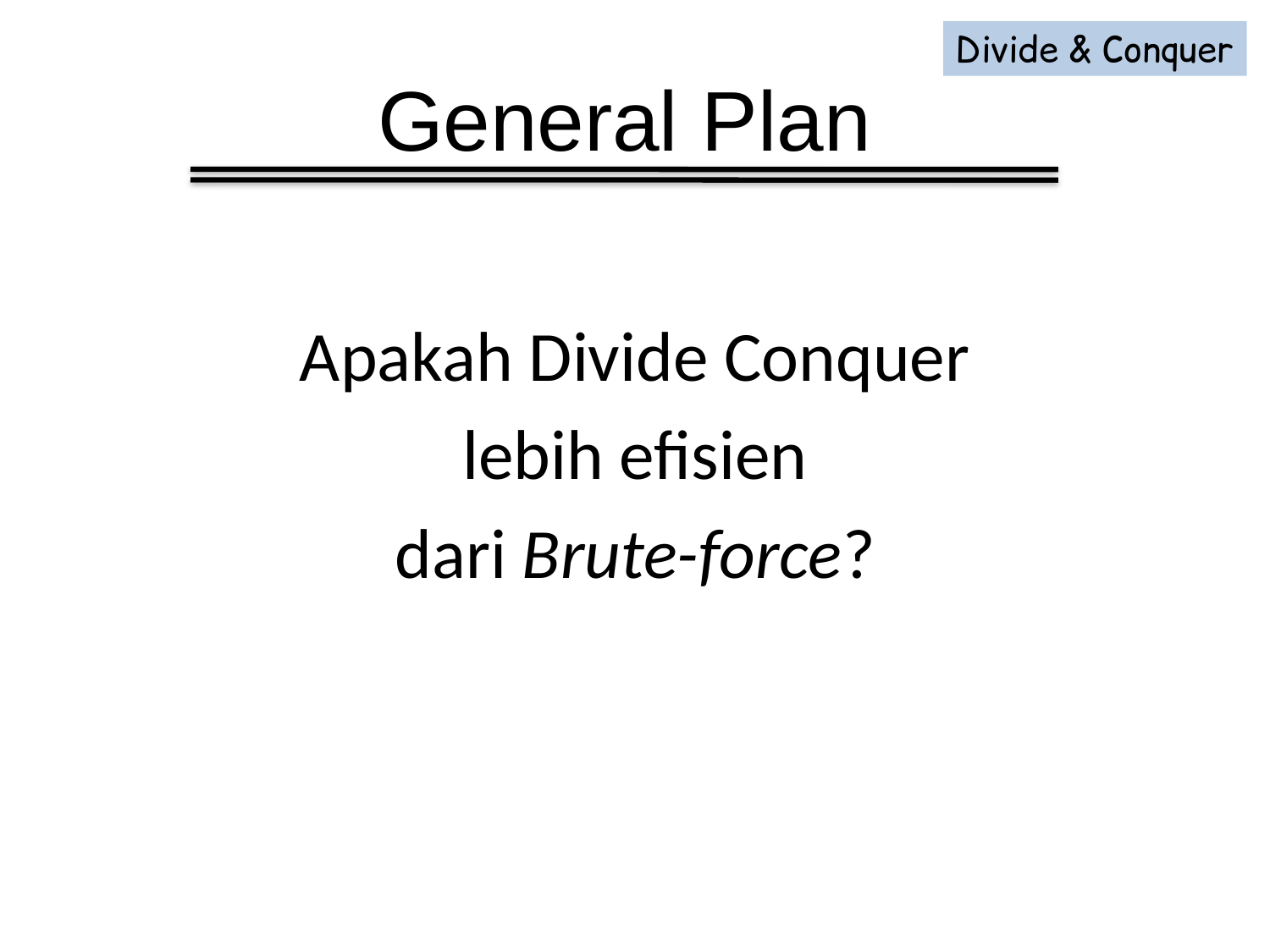

Divide & Conquer
# General Plan

Apakah Divide Conquer
lebih efisien
dari Brute-force?